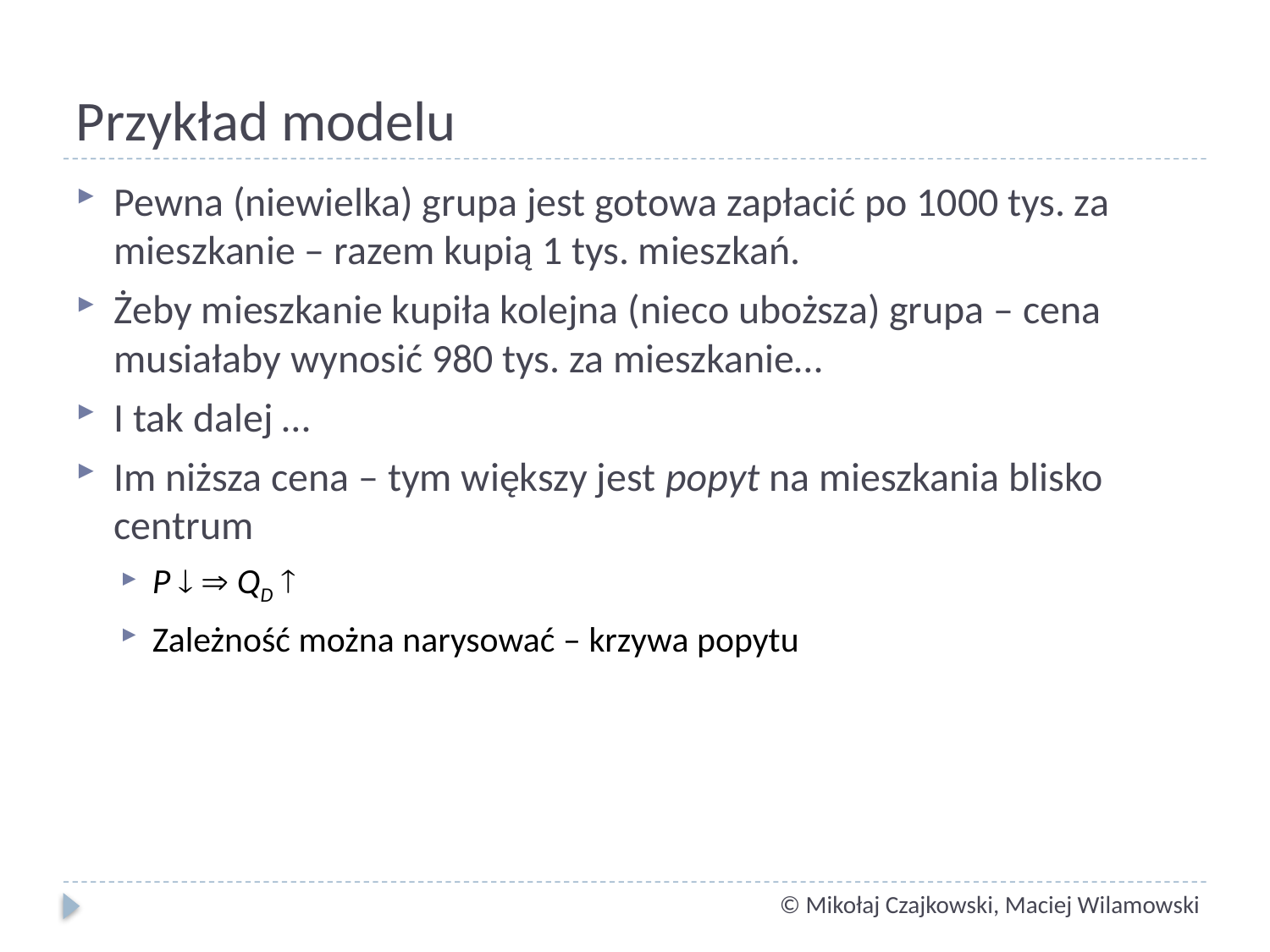

# Przykład modelu
Pewna (niewielka) grupa jest gotowa zapłacić po 1000 tys. za mieszkanie – razem kupią 1 tys. mieszkań.
Żeby mieszkanie kupiła kolejna (nieco uboższa) grupa – cena musiałaby wynosić 980 tys. za mieszkanie…
I tak dalej …
Im niższa cena – tym większy jest popyt na mieszkania blisko centrum
P ↓ ⇒ QD ↑
Zależność można narysować – krzywa popytu